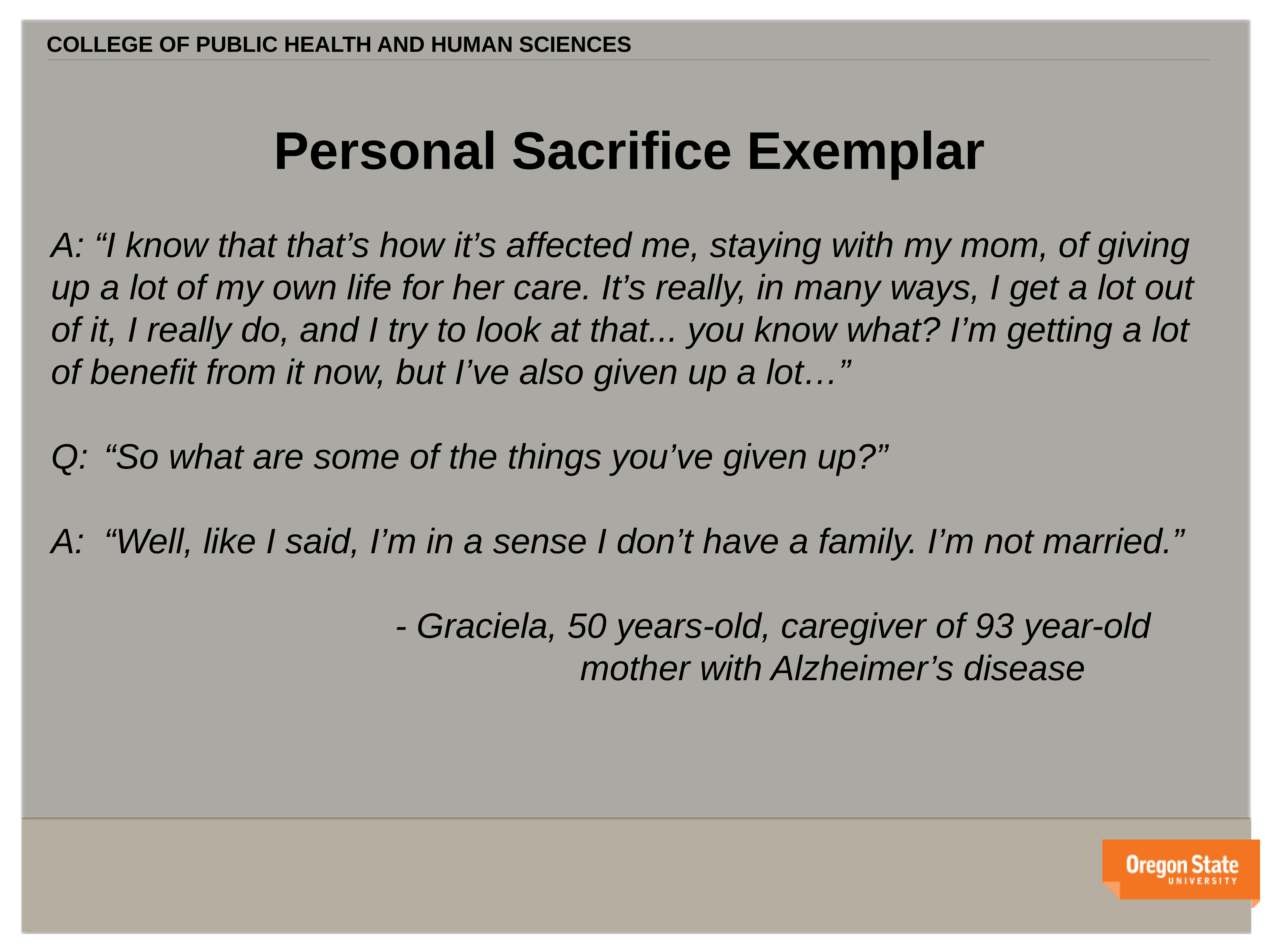

COLLEGE OF PUBLIC HEALTH AND HUMAN SCIENCES
Personal Sacrifice Exemplar

A: “I know that that’s how it’s affected me, staying with my mom, of giving up a lot of my own life for her care. It’s really, in many ways, I get a lot out of it, I really do, and I try to look at that... you know what? I’m getting a lot of benefit from it now, but I’ve also given up a lot…”

Q:	“So what are some of the things you’ve given up?”

A:	“Well, like I said, I’m in a sense I don’t have a family. I’m not married.”

													- Graciela, 50 years-old, caregiver of 93 year-old
																				mother with Alzheimer’s disease